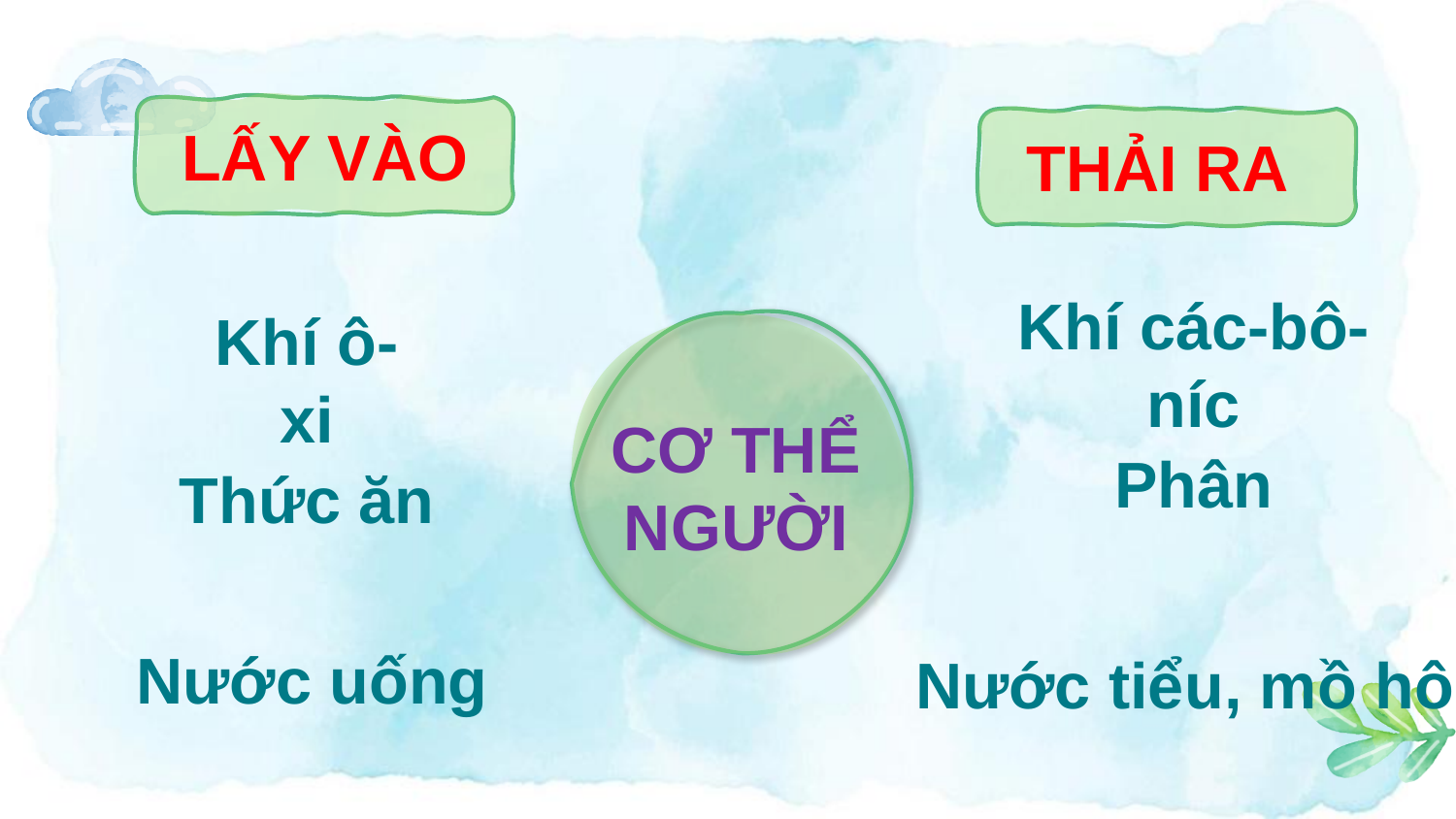

LẤY VÀO

THẢI RA
Khí các-bô-níc
Khí ô-xi

CƠ THỂ NGƯỜI
Phân
Thức ăn
Nước uống
Nước tiểu, mồ hôi